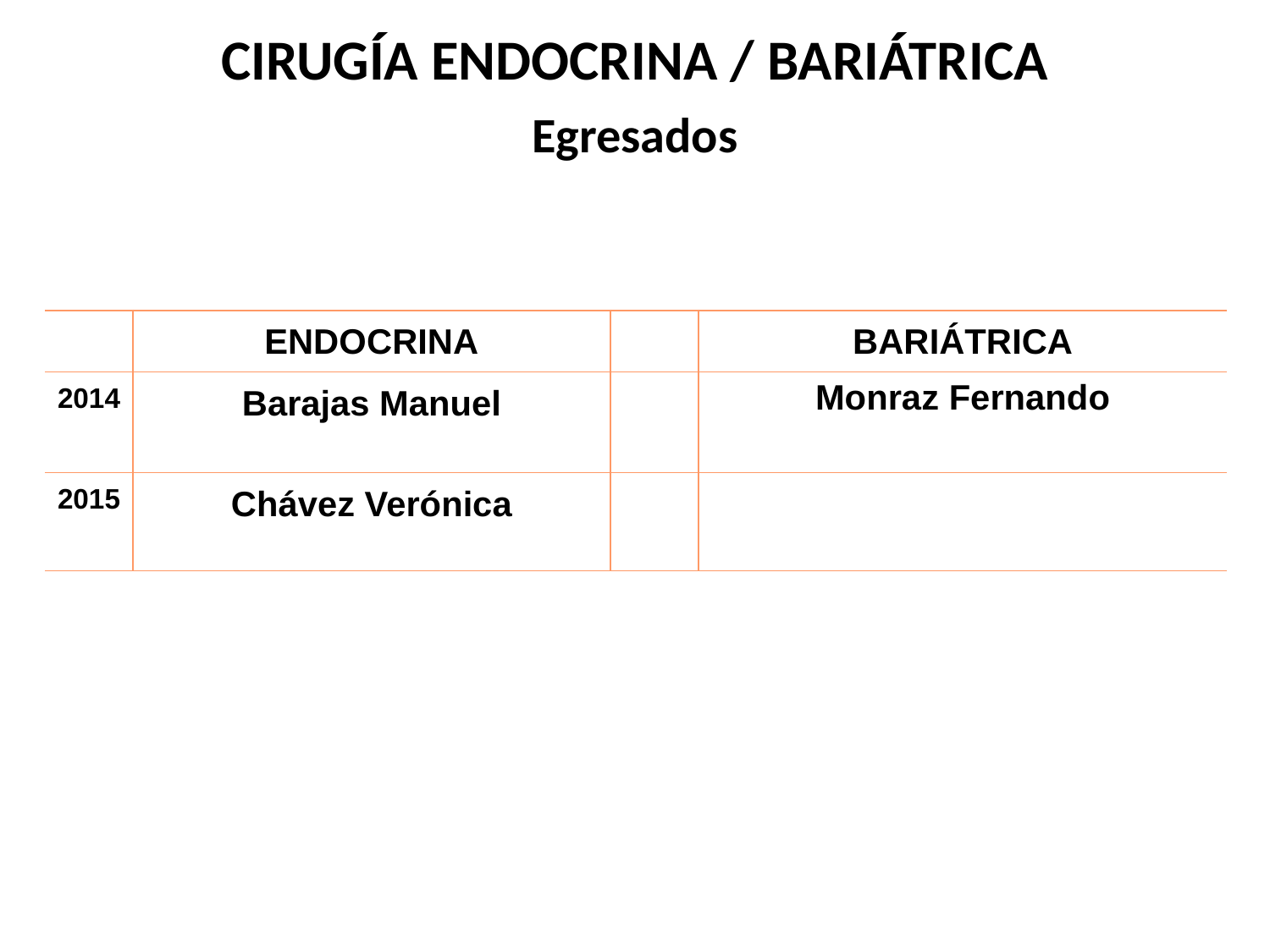

CIRUGÍA ENDOCRINA / BARIÁTRICA
Egresados
|  | ENDOCRINA |  | BARIÁTRICA |
| --- | --- | --- | --- |
| 2014 | Barajas Manuel |  | Monraz Fernando |
| 2015 | Chávez Verónica |  |  |